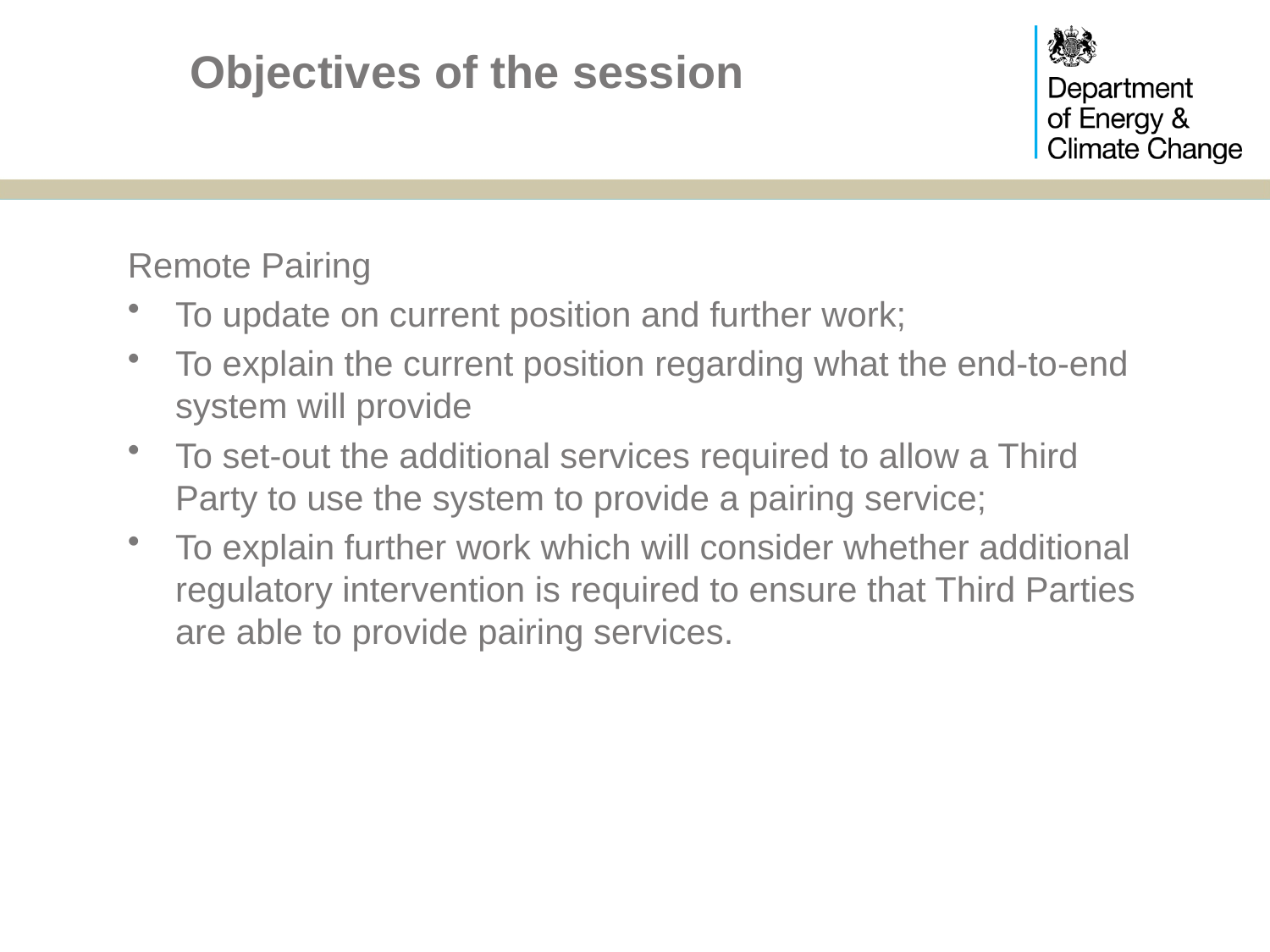

# Objectives of the session
Remote Pairing
To update on current position and further work;
To explain the current position regarding what the end-to-end system will provide
To set-out the additional services required to allow a Third Party to use the system to provide a pairing service;
To explain further work which will consider whether additional regulatory intervention is required to ensure that Third Parties are able to provide pairing services.